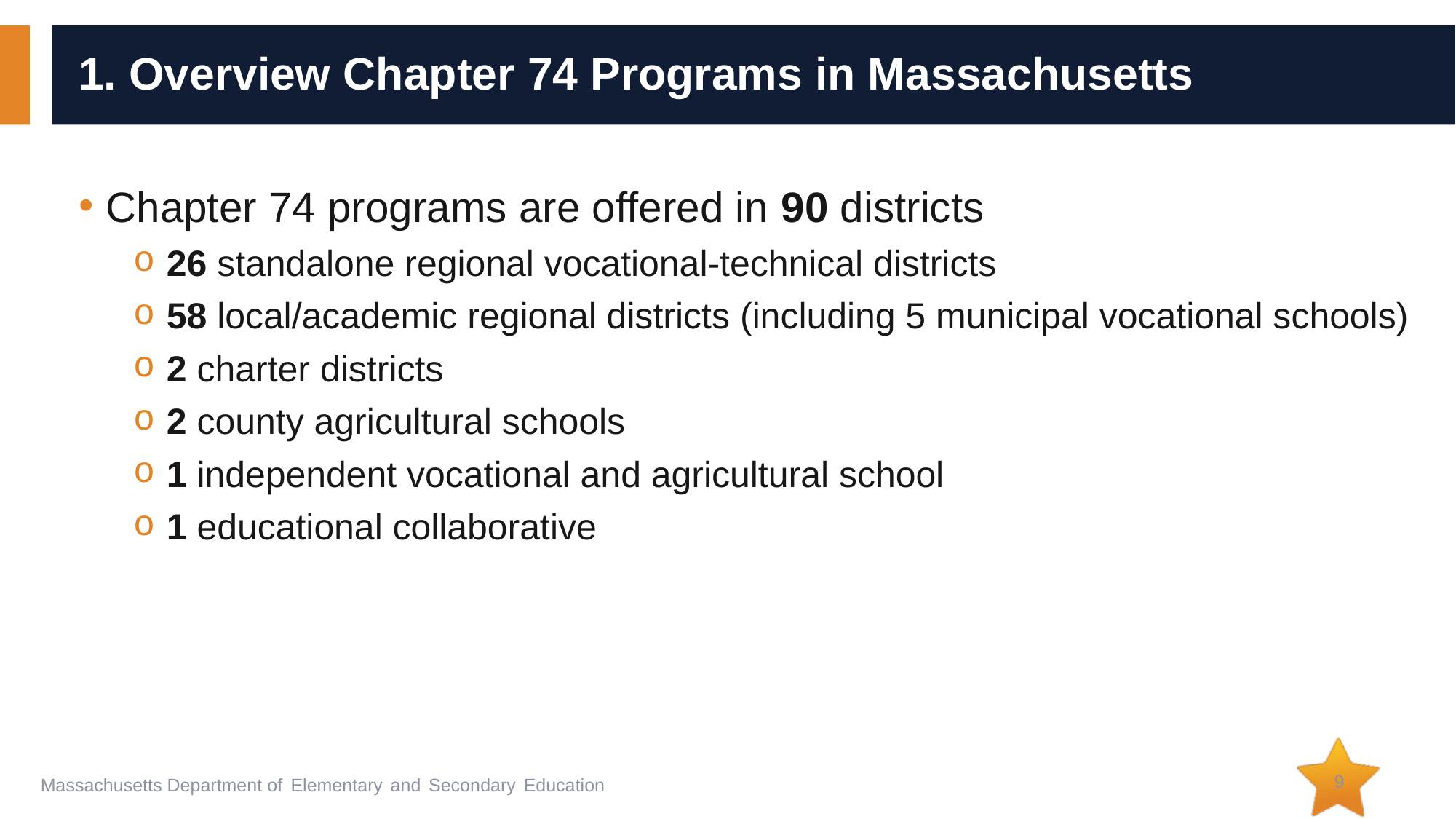

# 1. Overview Chapter 74 Programs in Massachusetts
Chapter 74 programs are offered in 90 districts
26 standalone regional vocational-technical districts
58 local/academic regional districts (including 5 municipal vocational schools)
2 charter districts
2 county agricultural schools
1 independent vocational and agricultural school
1 educational collaborative

9